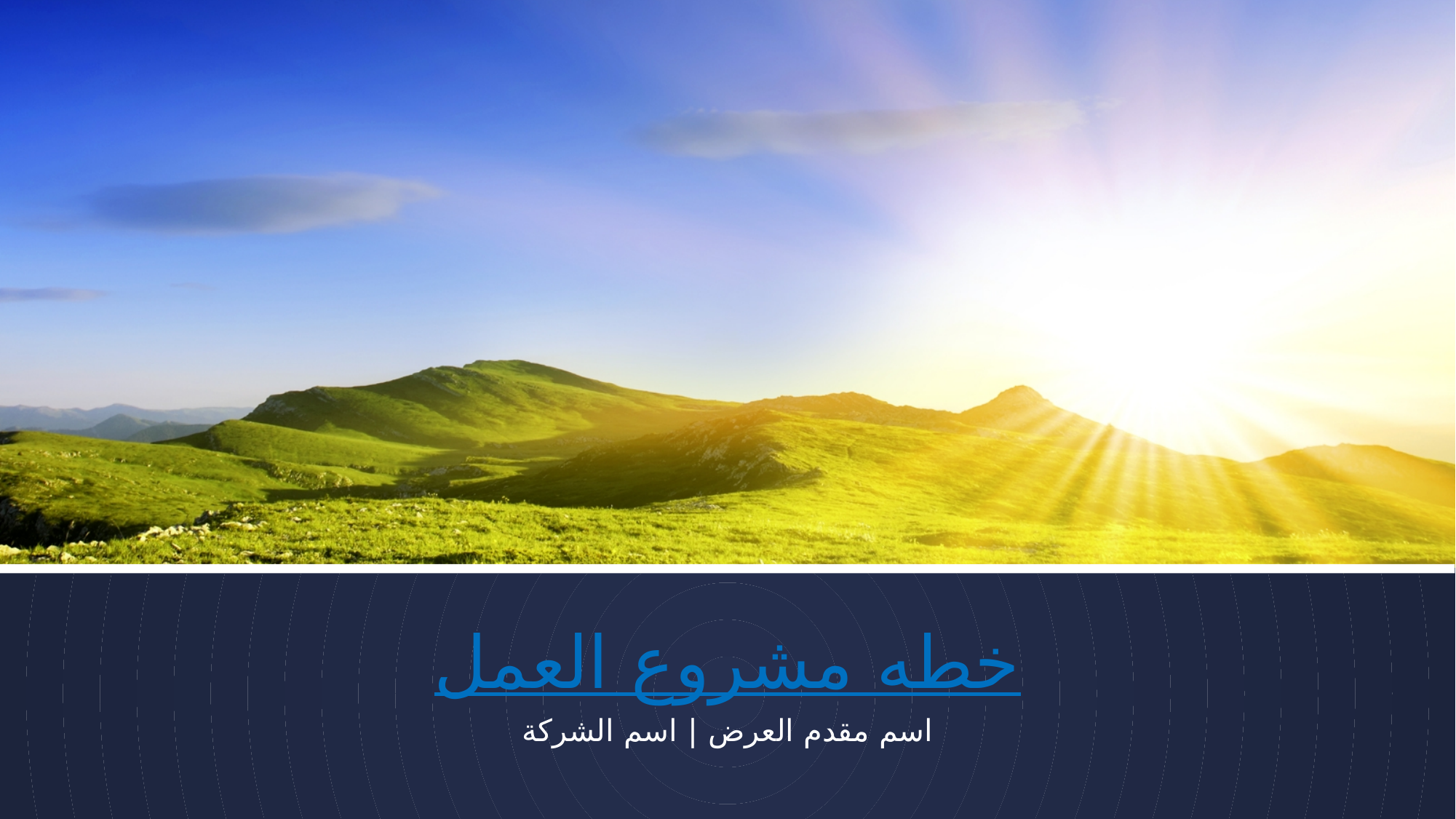

# خطه مشروع العمل
اسم مقدم العرض | اسم الشركة